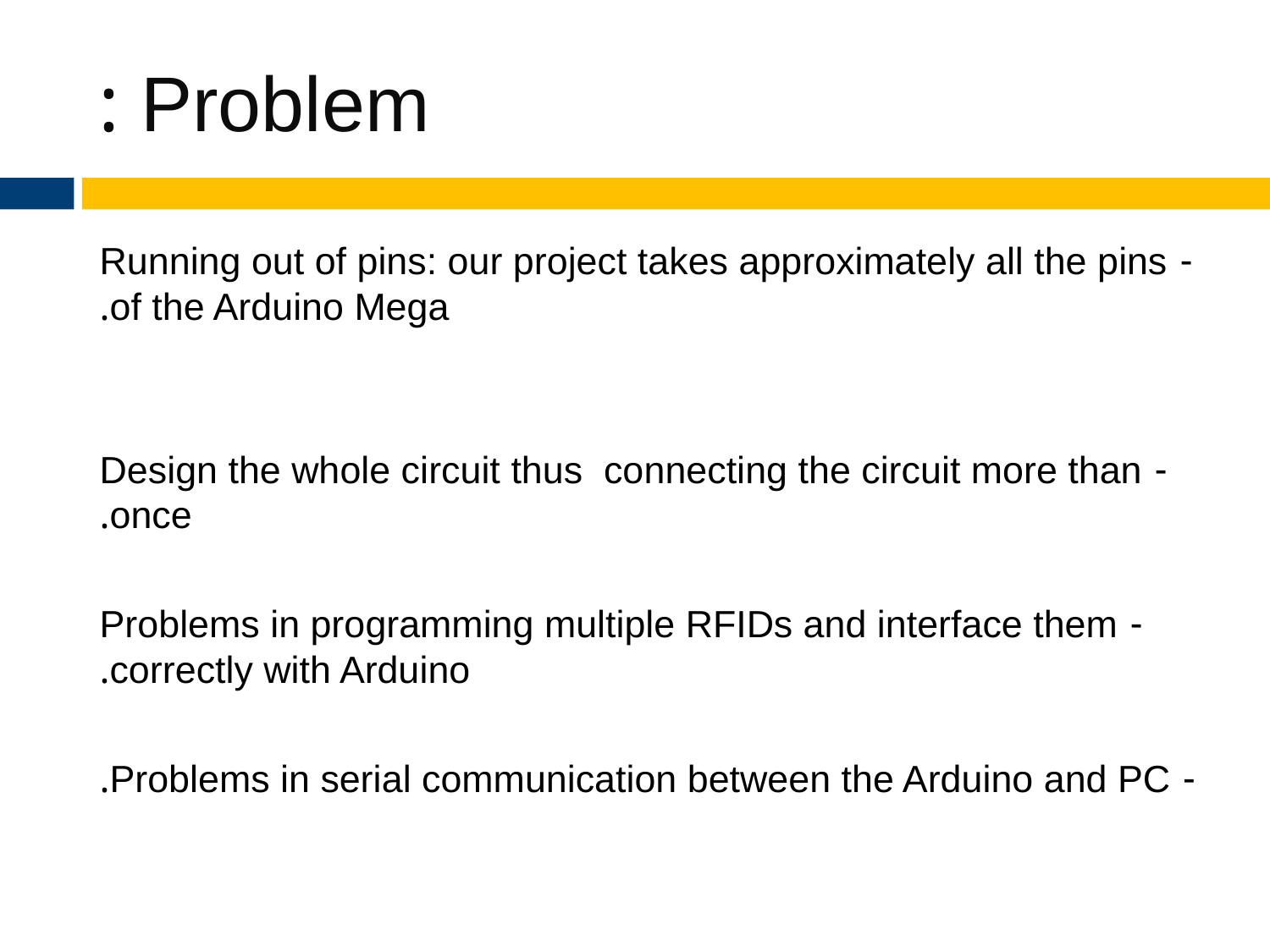

# Problem :
- Running out of pins: our project takes approximately all the pins of the Arduino Mega.

- Design the whole circuit thus  connecting the circuit more than once.

- Problems in programming multiple RFIDs and interface them correctly with Arduino.

- Problems in serial communication between the Arduino and PC.